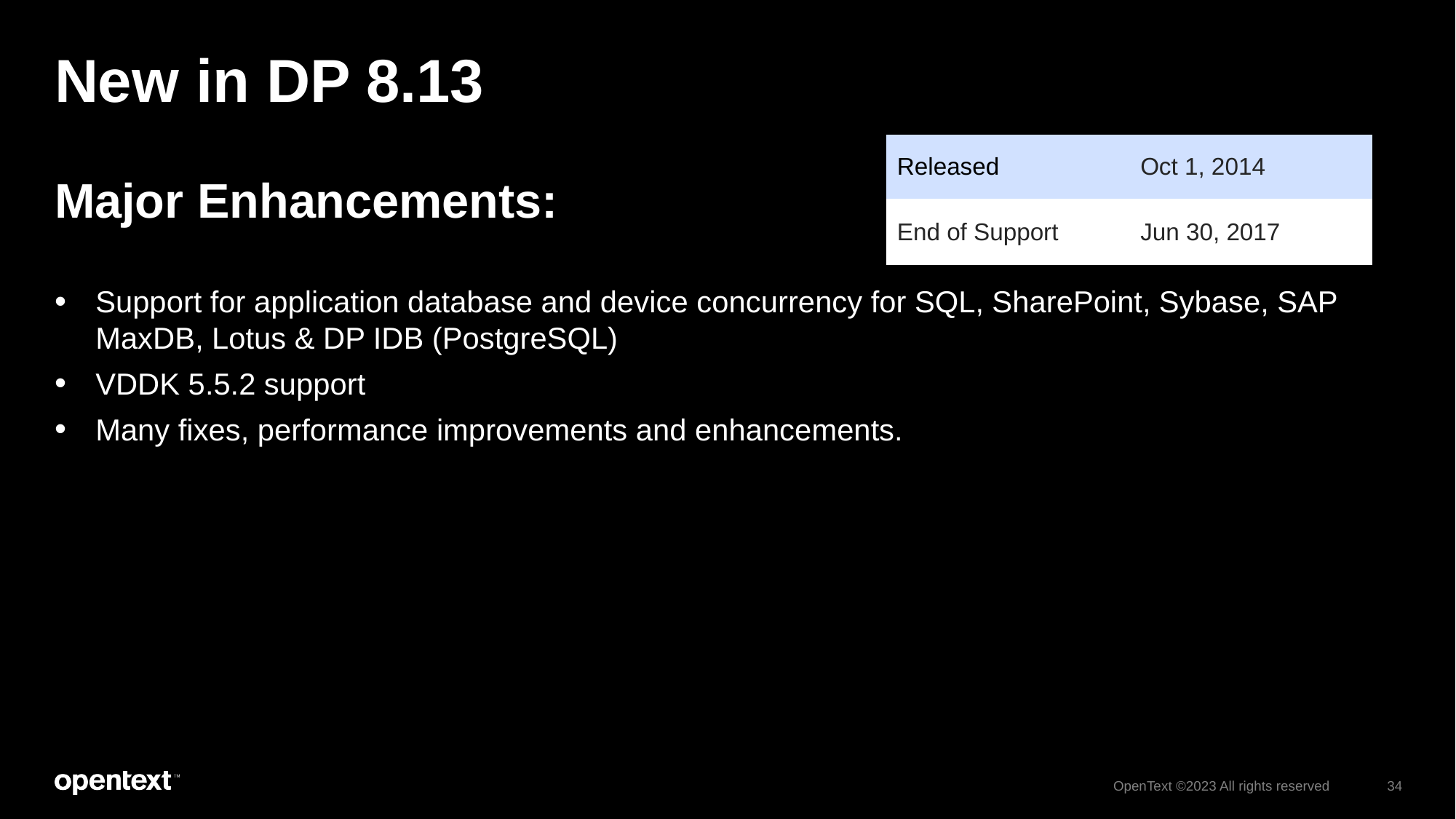

# New in DP 8.13
| Released | Oct 1, 2014 |
| --- | --- |
| End of Support | Jun 30, 2017 |
Major Enhancements:

Support for application database and device concurrency for SQL, SharePoint, Sybase, SAP MaxDB, Lotus & DP IDB (PostgreSQL)
VDDK 5.5.2 support
Many fixes, performance improvements and enhancements.